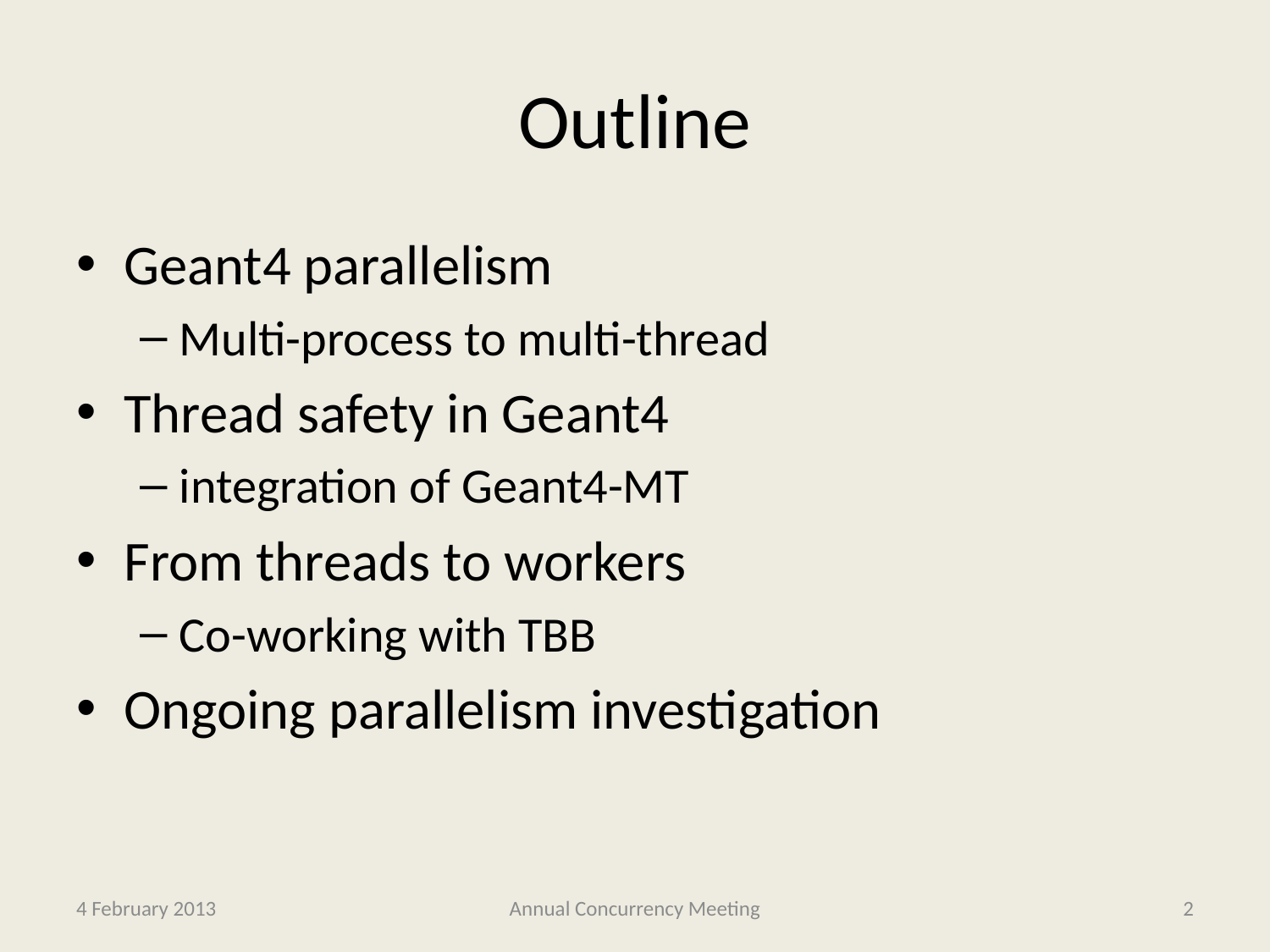

# Outline
Geant4 parallelism
Multi-process to multi-thread
Thread safety in Geant4
integration of Geant4-MT
From threads to workers
Co-working with TBB
Ongoing parallelism investigation
4 February 2013
Annual Concurrency Meeting
2